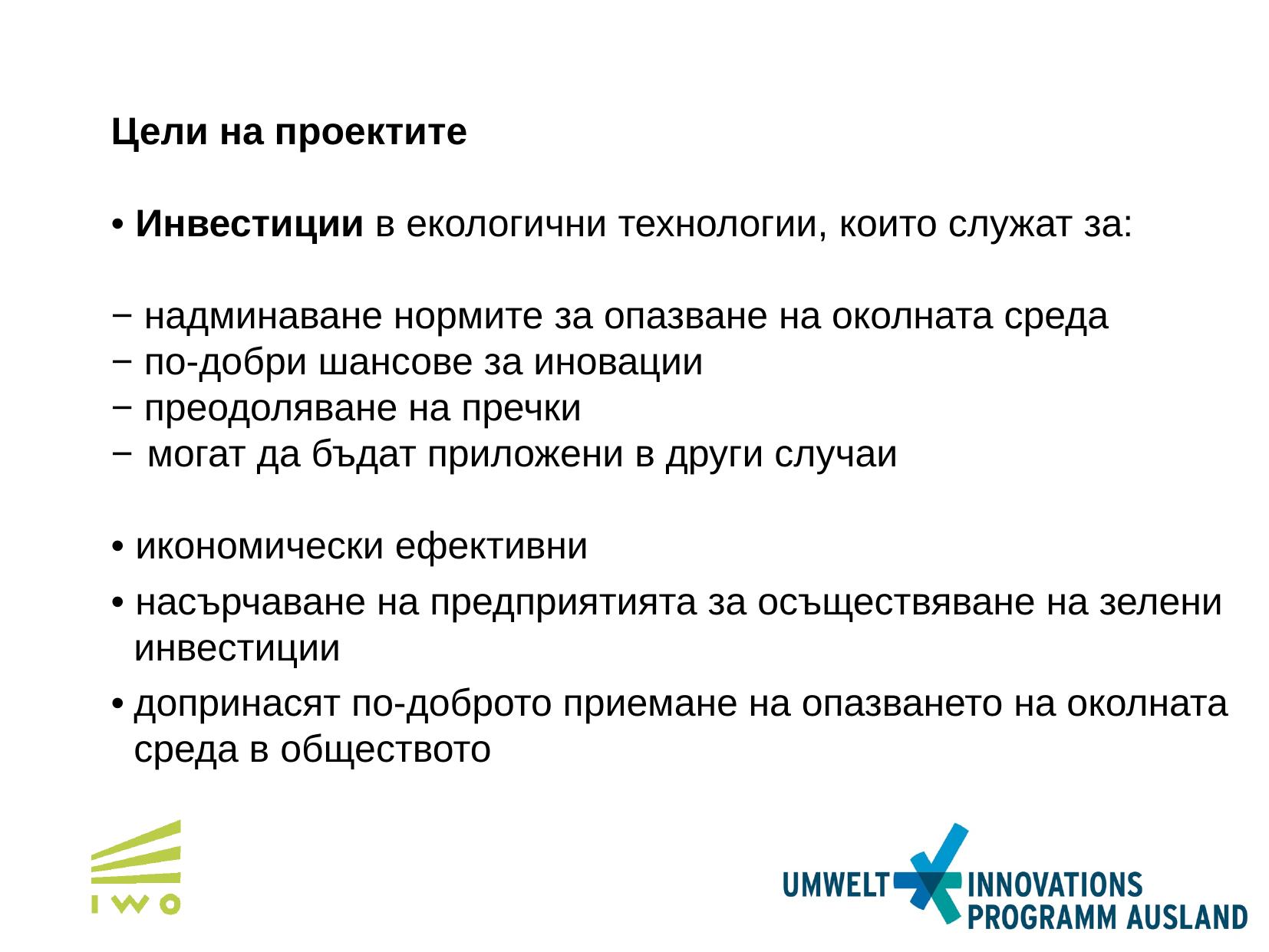

Цели на проектите

• Инвестиции в екологични технологии, които служат за:

− надминаване нормите за опазване на околната среда
− по-добри шансове за иновации
− преодоляване на пречки
− 	могат да бъдат приложени в други случаи

• икономически ефективни
• насърчаване на предприятията за осъществяване на зелени инвестиции
•	допринасят по-доброто приемане на опазването на околната среда в обществото